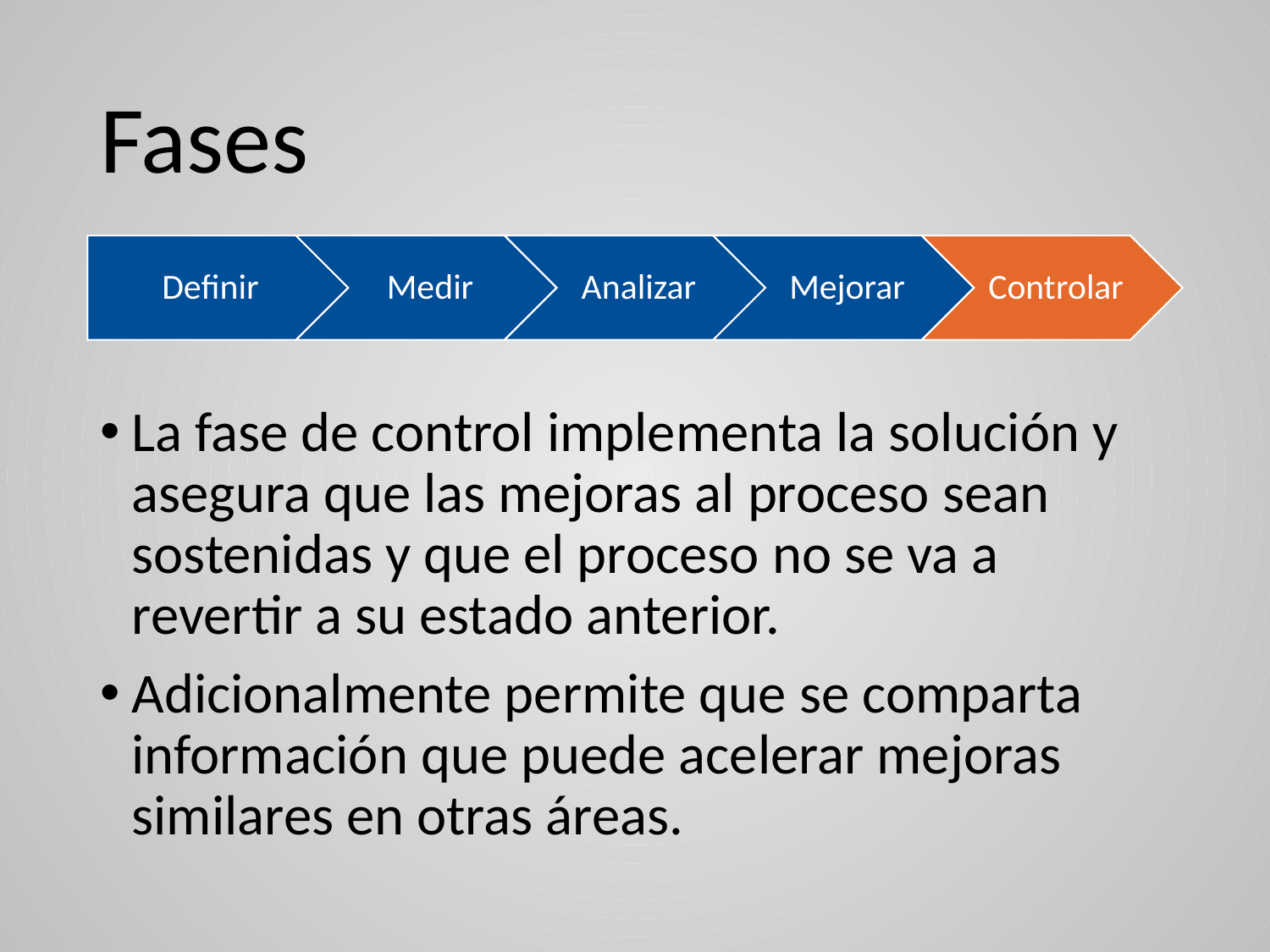

# Fases
Definir
Medir
Analizar
Mejorar
Controlar
La fase de control implementa la solución y asegura que las mejoras al proceso sean sostenidas y que el proceso no se va a revertir a su estado anterior.
Adicionalmente permite que se comparta información que puede acelerar mejoras similares en otras áreas.